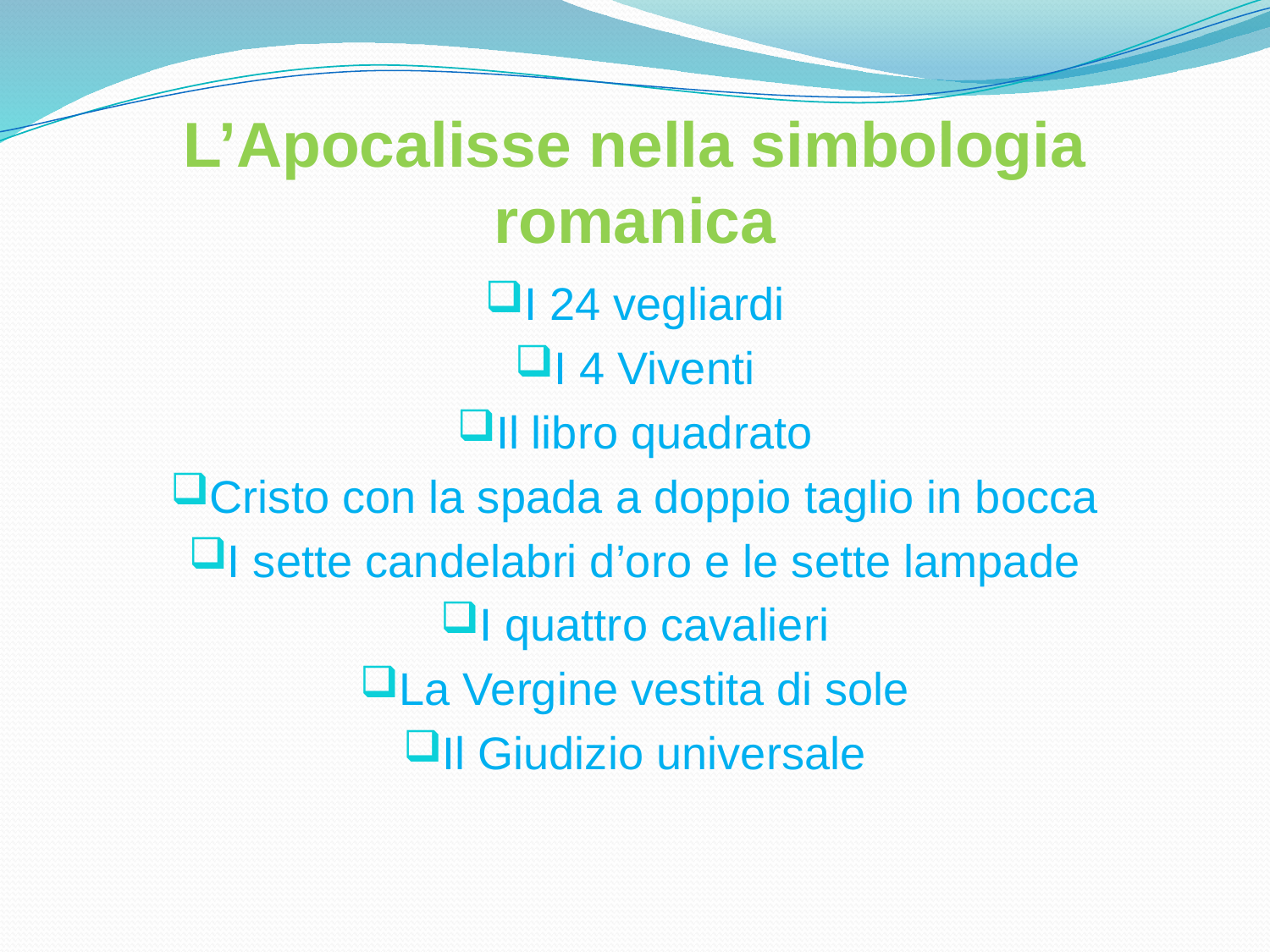

# L’Apocalisse nella simbologia romanica
I 24 vegliardi
I 4 Viventi
Il libro quadrato
Cristo con la spada a doppio taglio in bocca
I sette candelabri d’oro e le sette lampade
I quattro cavalieri
La Vergine vestita di sole
Il Giudizio universale